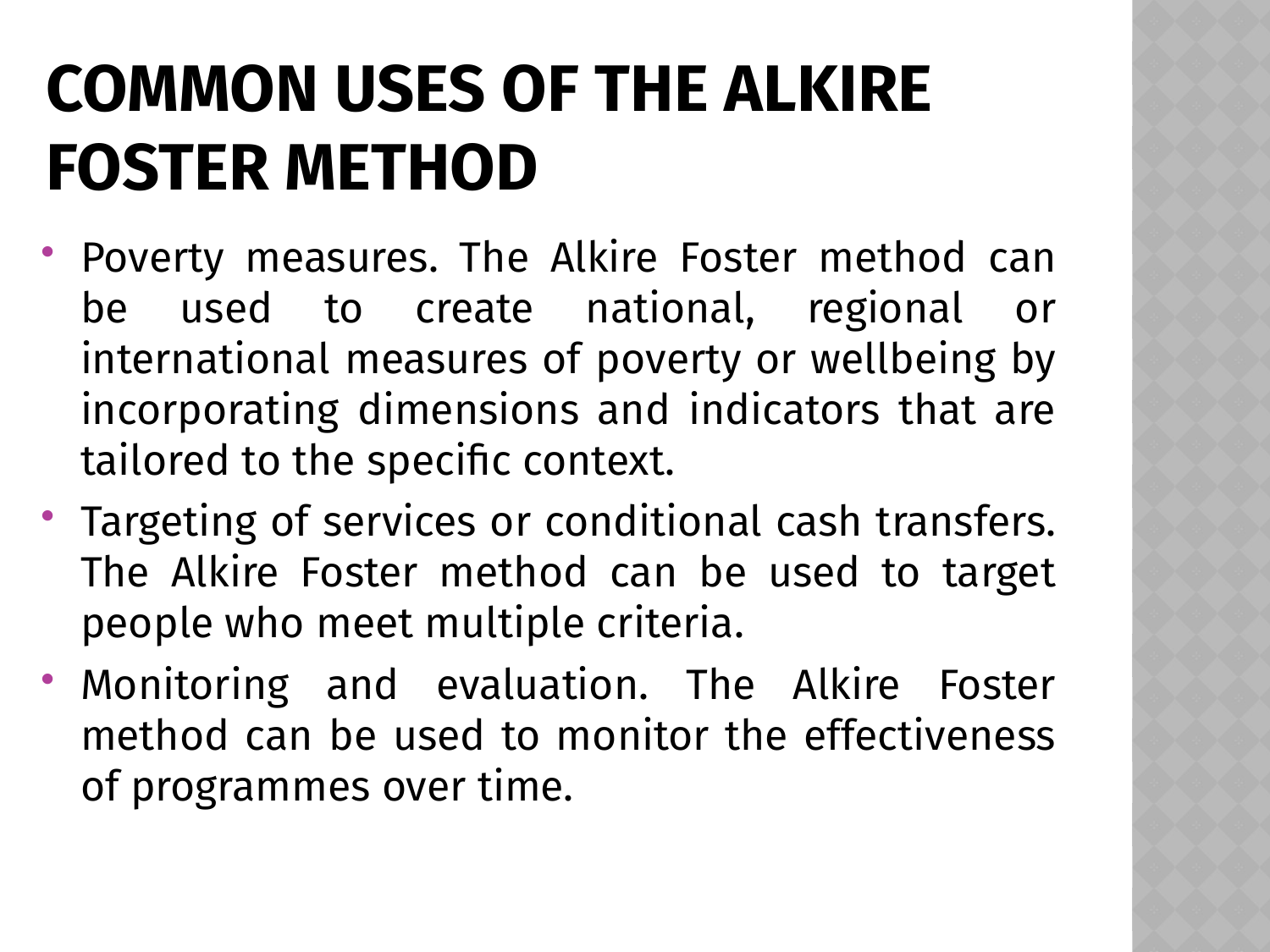

# Common uses of the Alkire Foster Method
Poverty measures. The Alkire Foster method can be used to create national, regional or international measures of poverty or wellbeing by incorporating dimensions and indicators that are tailored to the specific context.
Targeting of services or conditional cash transfers. The Alkire Foster method can be used to target people who meet multiple criteria.
Monitoring and evaluation. The Alkire Foster method can be used to monitor the effectiveness of programmes over time.